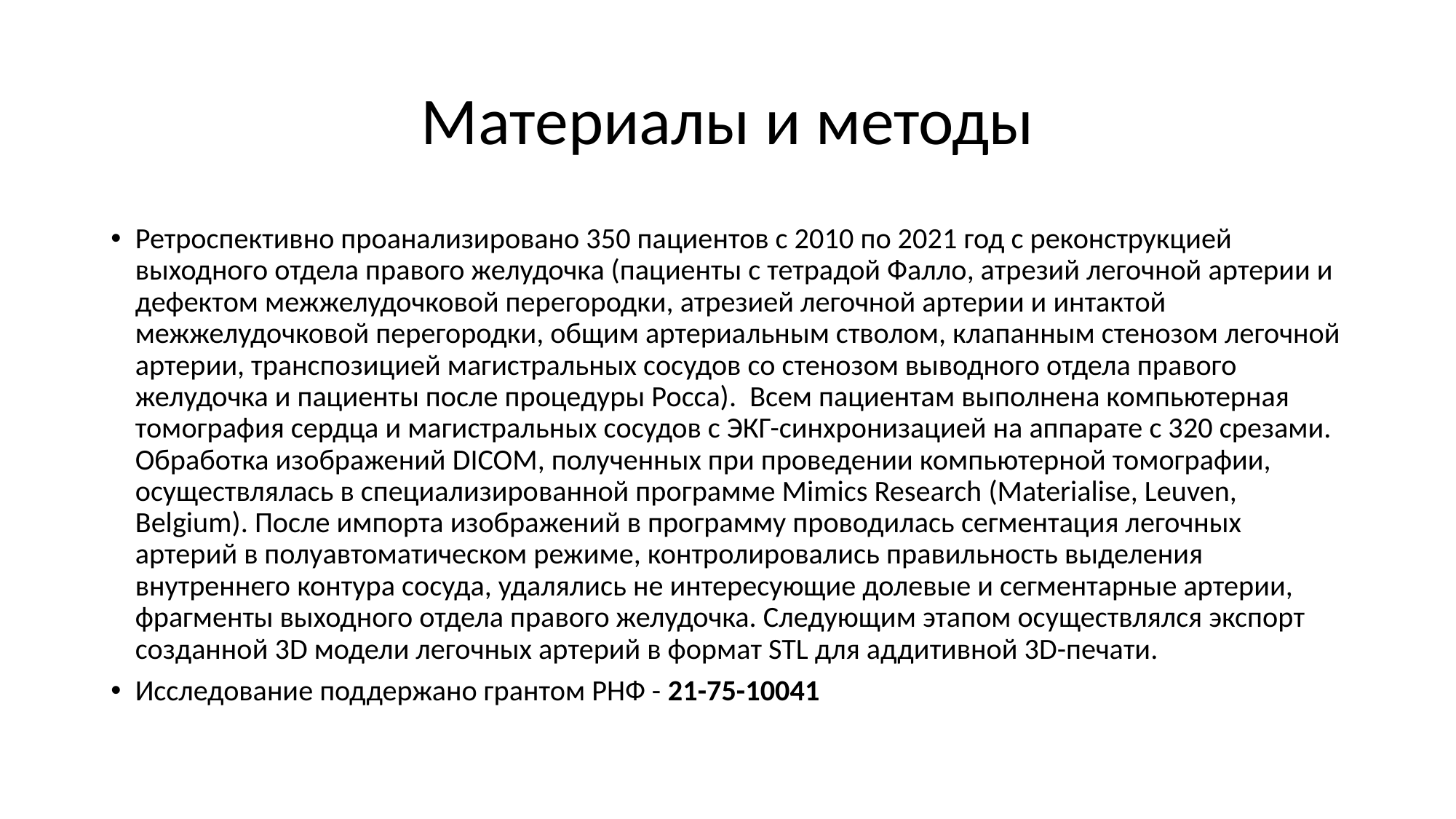

# Материалы и методы
Ретроспективно проанализировано 350 пациентов с 2010 по 2021 год с реконструкцией выходного отдела правого желудочка (пациенты с тетрадой Фалло, атрезий легочной артерии и дефектом межжелудочковой перегородки, атрезией легочной артерии и интактой межжелудочковой перегородки, общим артериальным стволом, клапанным стенозом легочной артерии, транспозицией магистральных сосудов со стенозом выводного отдела правого желудочка и пациенты после процедуры Росса).  Всем пациентам выполнена компьютерная томография сердца и магистральных сосудов с ЭКГ-синхронизацией на аппарате с 320 срезами.  Обработка изображений DICOM, полученных при проведении компьютерной томографии, осуществлялась в специализированной программе Mimics Research (Materialise, Leuven, Belgium). После импорта изображений в программу проводилась сегментация легочных артерий в полуавтоматическом режиме, контролировались правильность выделения внутреннего контура сосуда, удалялись не интересующие долевые и сегментарные артерии, фрагменты выходного отдела правого желудочка. Следующим этапом осуществлялся экспорт созданной 3D модели легочных артерий в формат STL для аддитивной 3D-печати.
Исследование поддержано грантом РНФ - 21-75-10041